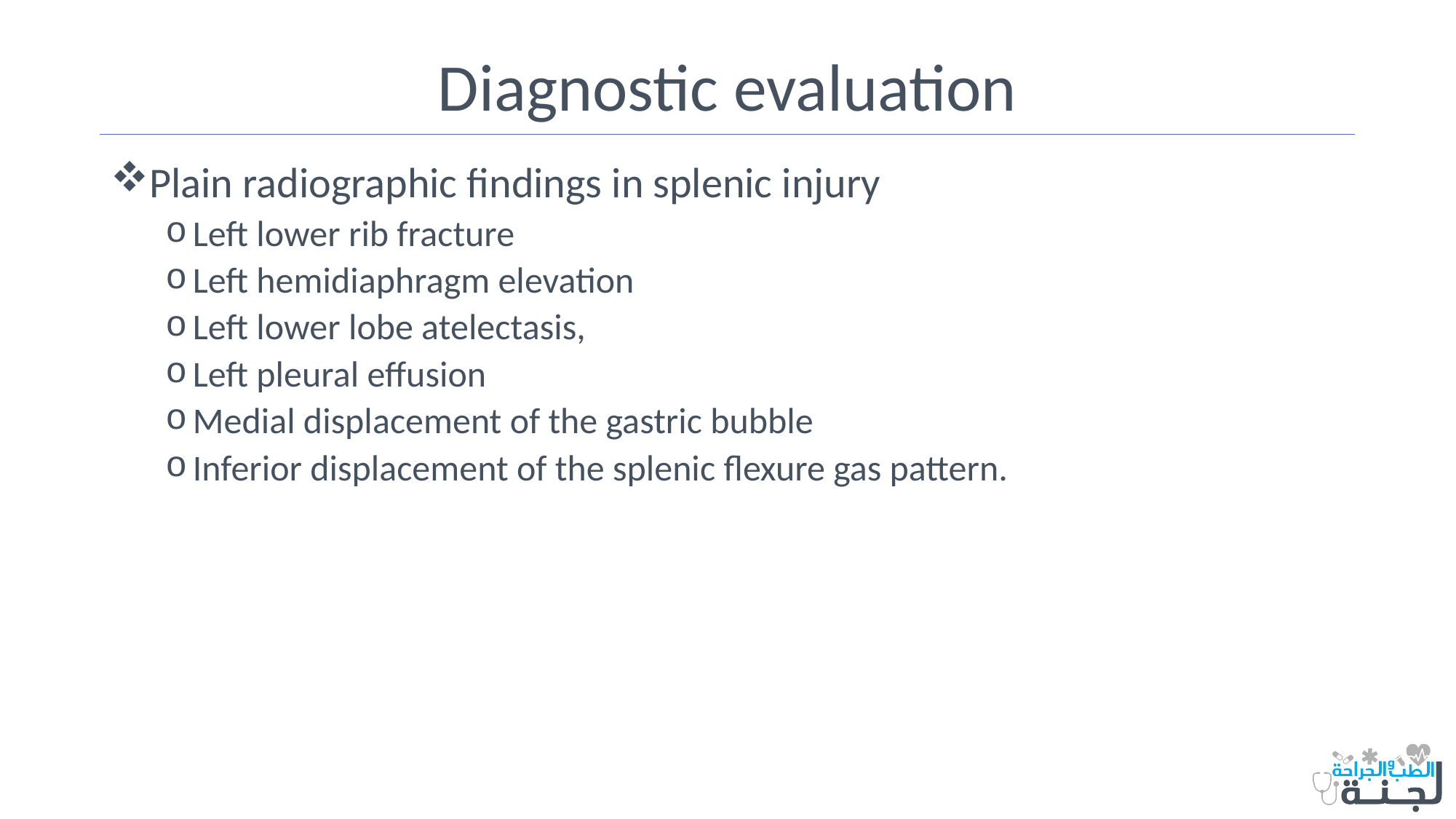

# Diagnostic evaluation
Plain radiographic findings in splenic injury
Left lower rib fracture
Left hemidiaphragm elevation
Left lower lobe atelectasis,
Left pleural effusion
Medial displacement of the gastric bubble
Inferior displacement of the splenic flexure gas pattern.